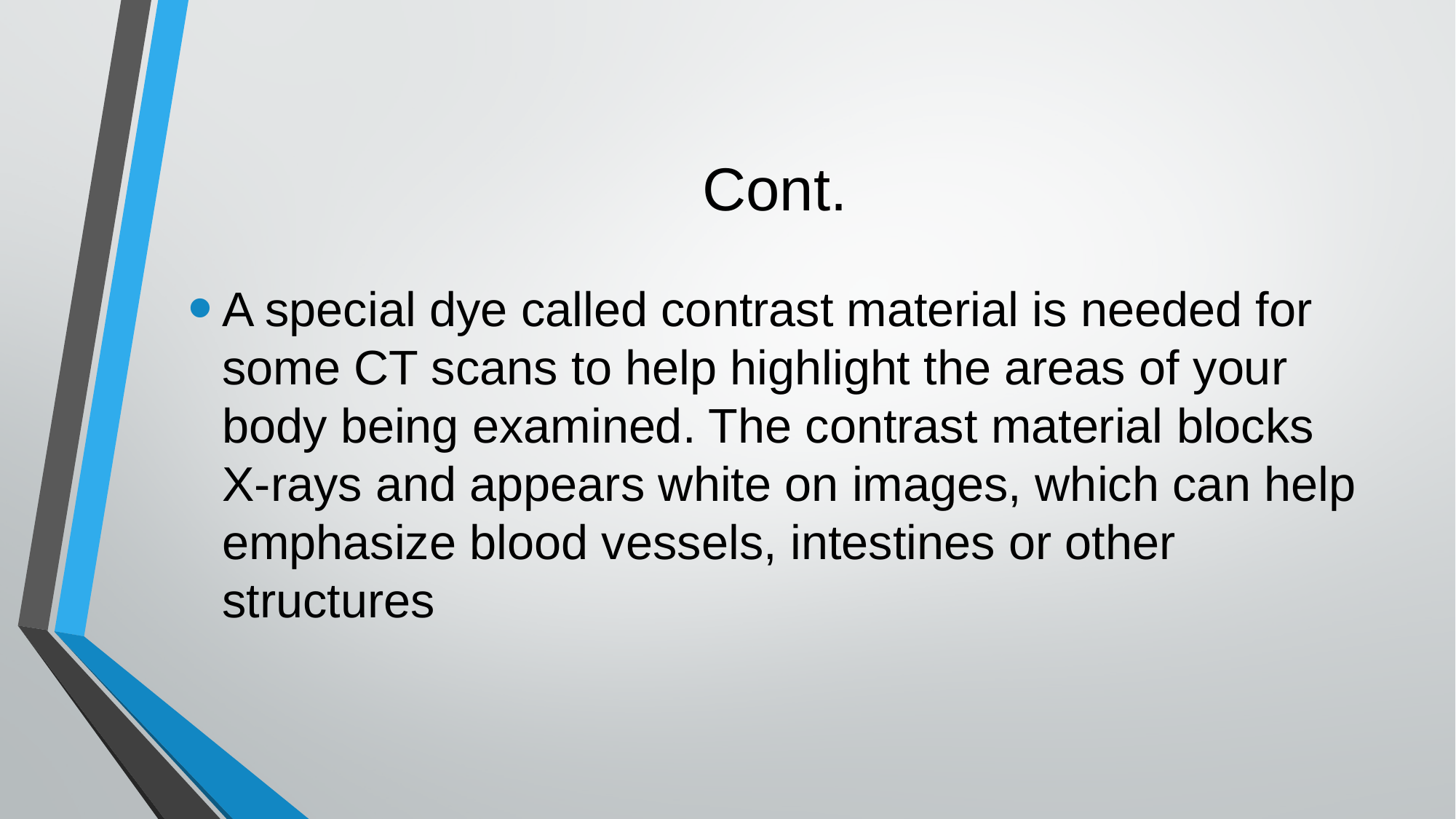

# Cont.
A special dye called contrast material is needed for some CT scans to help highlight the areas of your body being examined. The contrast material blocks X-rays and appears white on images, which can help emphasize blood vessels, intestines or other structures